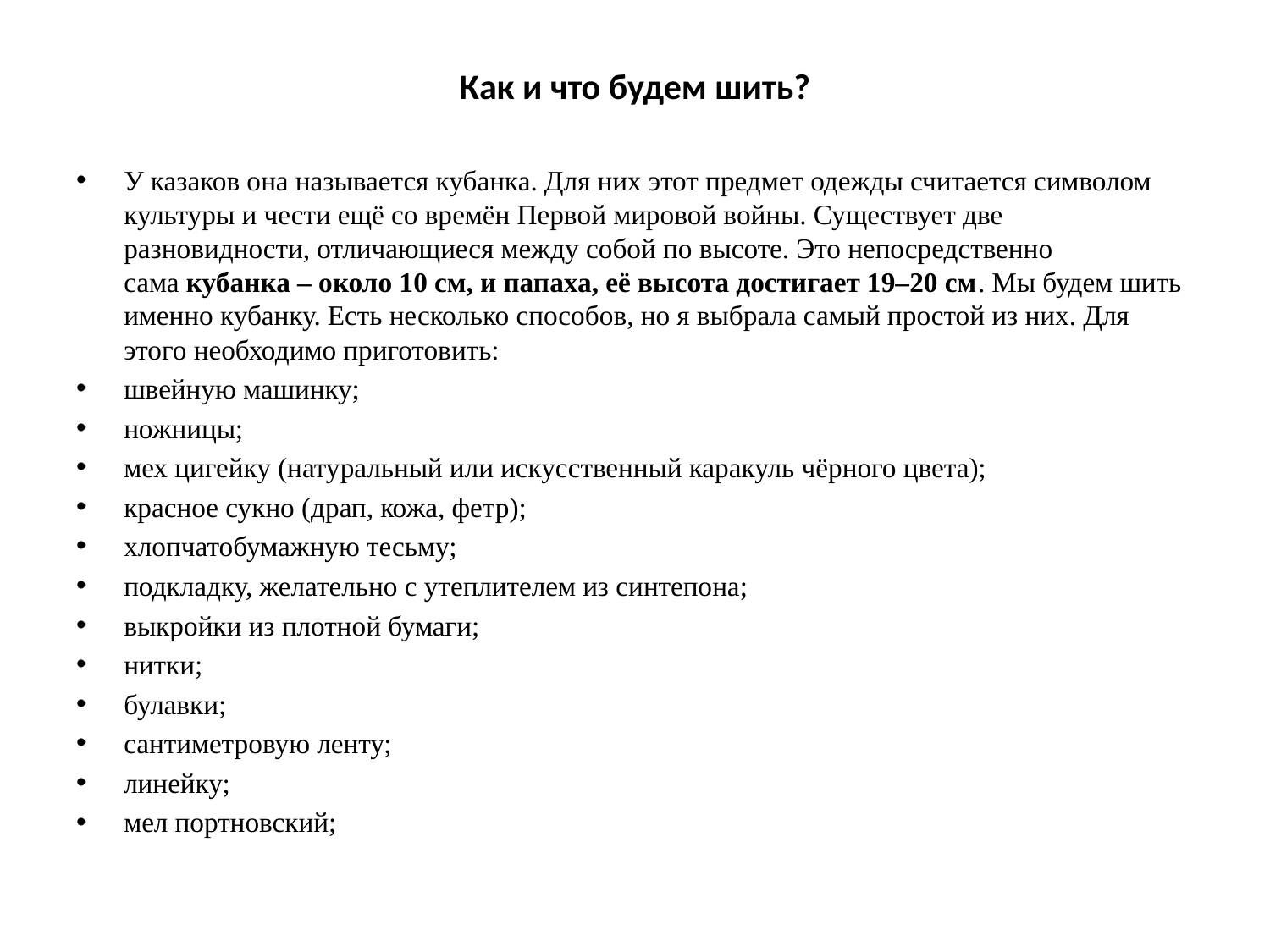

# Как и что будем шить?
У казаков она называется кубанка. Для них этот предмет одежды считается символом культуры и чести ещё со времён Первой мировой войны. Существует две разновидности, отличающиеся между собой по высоте. Это непосредственно сама кубанка – около 10 см, и папаха, её высота достигает 19–20 см. Мы будем шить именно кубанку. Есть несколько способов, но я выбрала самый простой из них. Для этого необходимо приготовить:
швейную машинку;
ножницы;
мех цигейку (натуральный или искусственный каракуль чёрного цвета);
красное сукно (драп, кожа, фетр);
хлопчатобумажную тесьму;
подкладку, желательно с утеплителем из синтепона;
выкройки из плотной бумаги;
нитки;
булавки;
сантиметровую ленту;
линейку;
мел портновский;